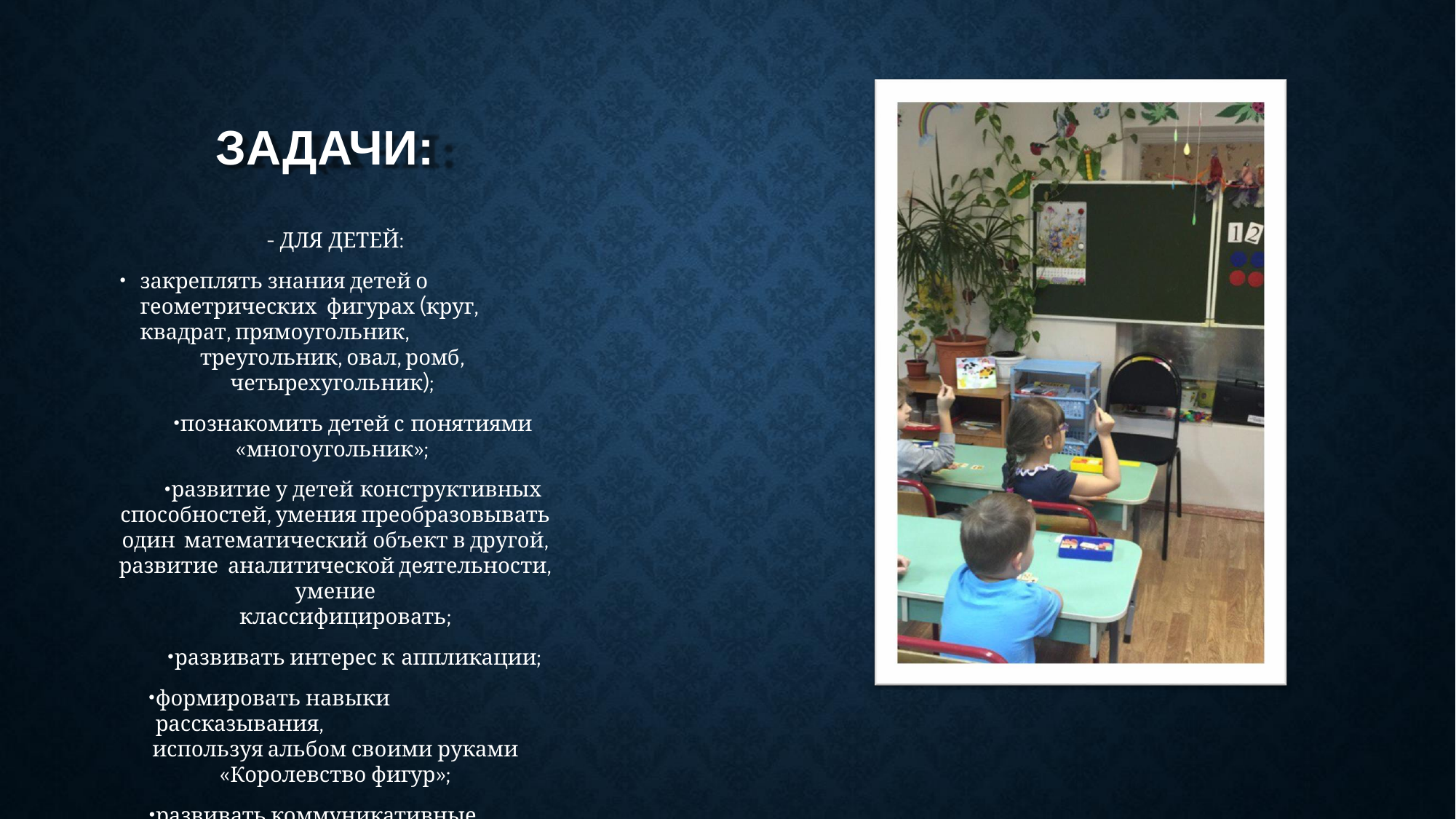

# ЗАДАЧИ:
- ДЛЯ ДЕТЕЙ:
закреплять знания детей о геометрических  фигурах (круг, квадрат, прямоугольник,
треугольник, овал, ромб, четырехугольник);
познакомить детей с понятиями
«многоугольник»;
развитие у детей конструктивных
способностей, умения преобразовывать один  математический объект в другой, развитие  аналитической деятельности, умение
классифицировать;
развивать интерес к аппликации;
формировать навыки рассказывания,
используя альбом своими руками «Королевство фигур»;
развивать коммуникативные навыки